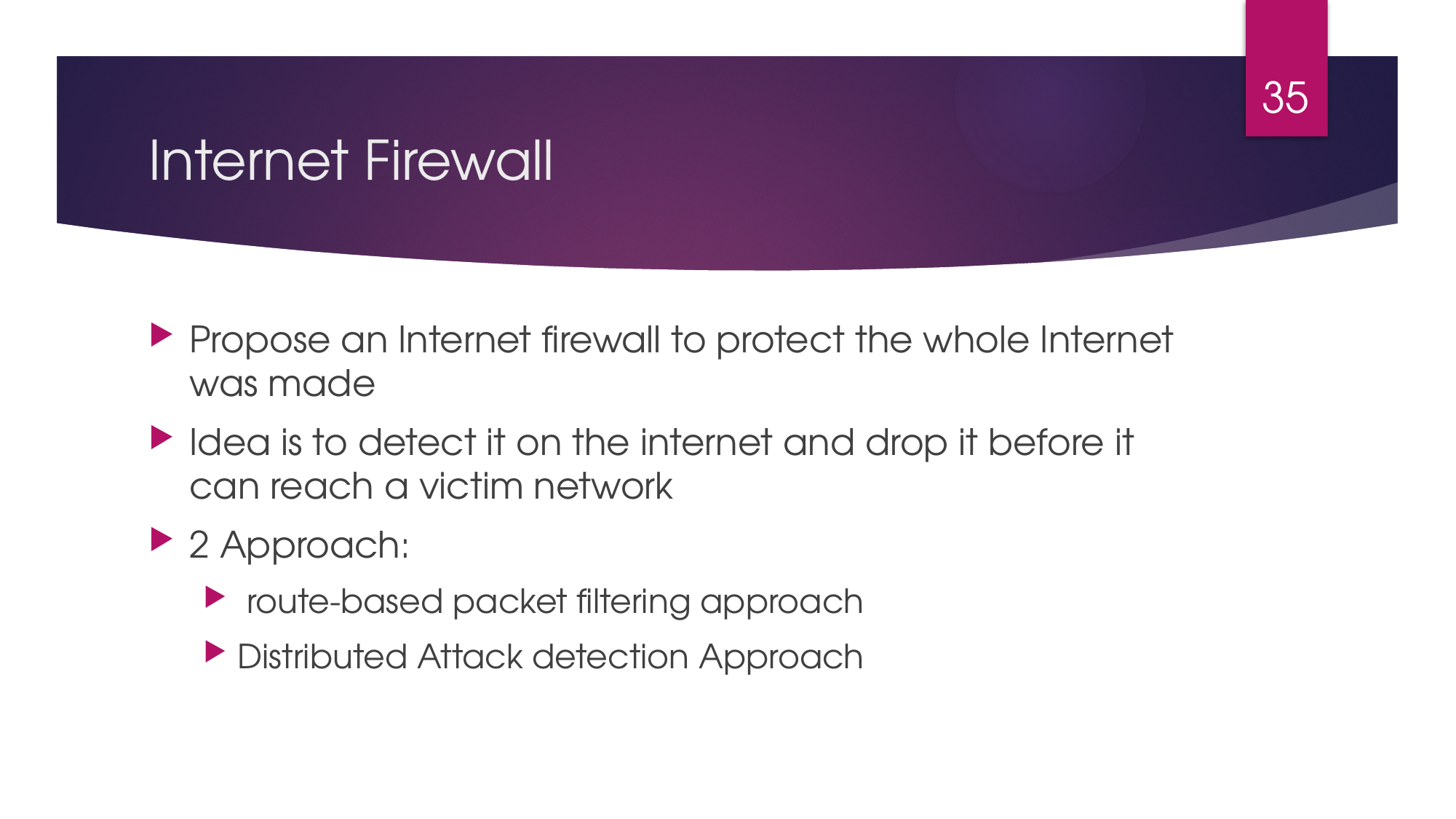

35
# Internet Firewall
Propose an Internet firewall to protect the whole Internet was made
Idea is to detect it on the internet and drop it before it can reach a victim network
2 Approach:
 route-based packet filtering approach
Distributed Attack detection Approach